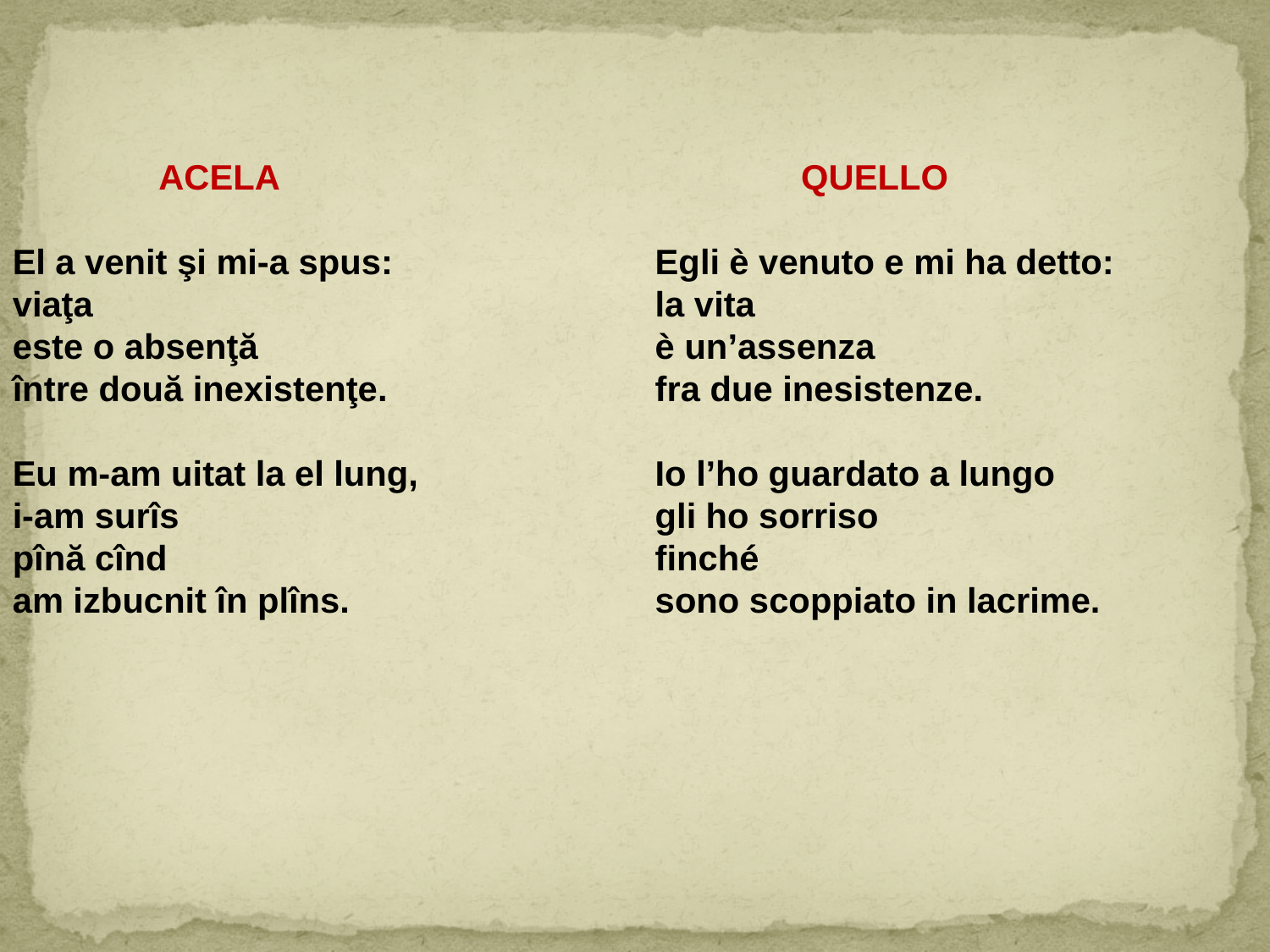

ACELA

El a venit şi mi-a spus:
viaţa
este o absenţă
între două inexistenţe.

Eu m-am uitat la el lung,
i-am surîs
pînă cînd
am izbucnit în plîns.

               QUELLO

Egli è venuto e mi ha detto:
la vita
è un’assenza
fra due inesistenze.

Io l’ho guardato a lungo
gli ho sorriso
finché
sono scoppiato in lacrime.